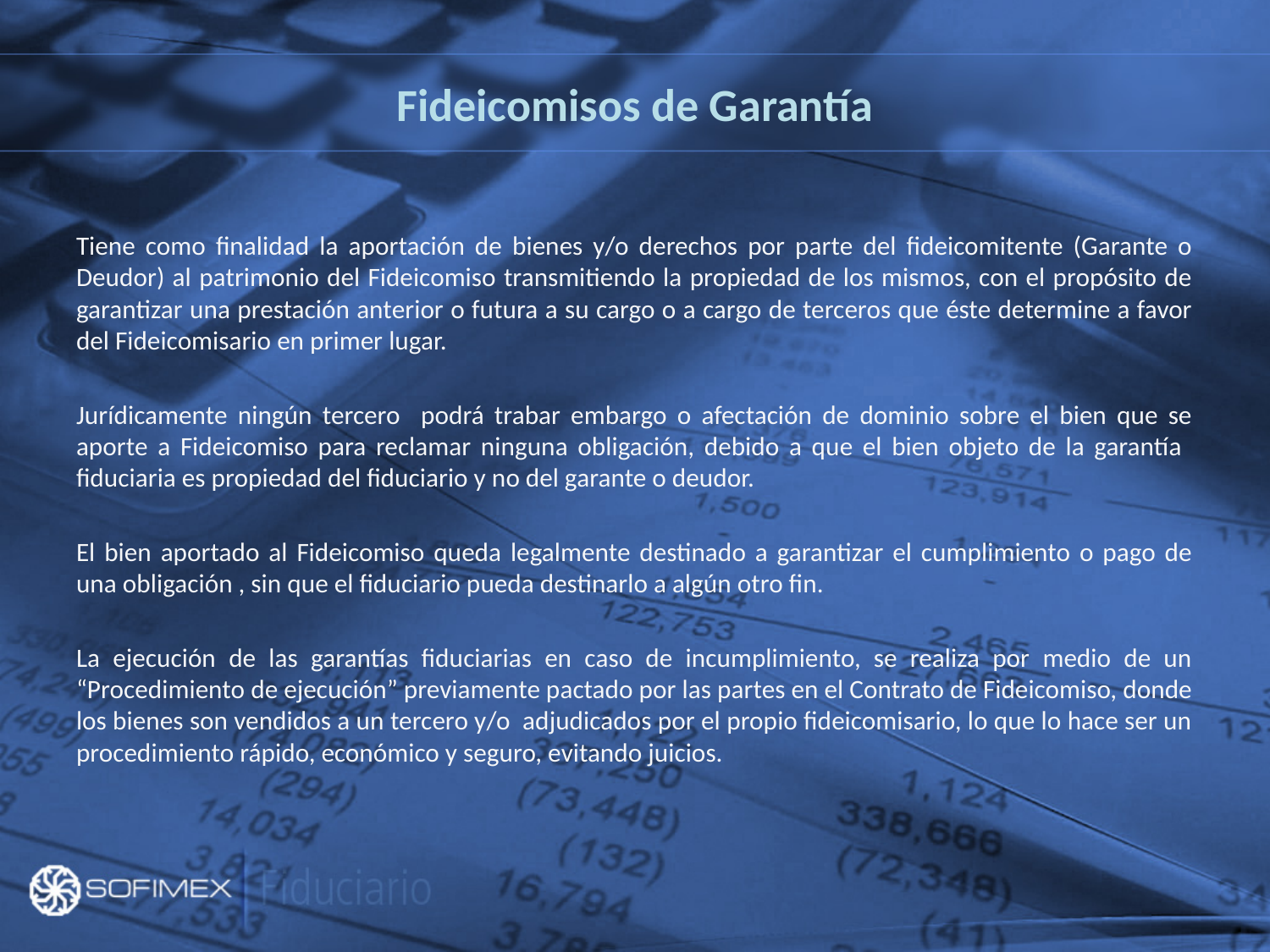

# Fideicomisos de Garantía
Tiene como finalidad la aportación de bienes y/o derechos por parte del fideicomitente (Garante o Deudor) al patrimonio del Fideicomiso transmitiendo la propiedad de los mismos, con el propósito de garantizar una prestación anterior o futura a su cargo o a cargo de terceros que éste determine a favor del Fideicomisario en primer lugar.

Jurídicamente ningún tercero  podrá trabar embargo o afectación de dominio sobre el bien que se aporte a Fideicomiso para reclamar ninguna obligación, debido a que el bien objeto de la garantía  fiduciaria es propiedad del fiduciario y no del garante o deudor.

El bien aportado al Fideicomiso queda legalmente destinado a garantizar el cumplimiento o pago de una obligación , sin que el fiduciario pueda destinarlo a algún otro fin.

La ejecución de las garantías fiduciarias en caso de incumplimiento, se realiza por medio de un “Procedimiento de ejecución” previamente pactado por las partes en el Contrato de Fideicomiso, donde los bienes son vendidos a un tercero y/o  adjudicados por el propio fideicomisario, lo que lo hace ser un procedimiento rápido, económico y seguro, evitando juicios.